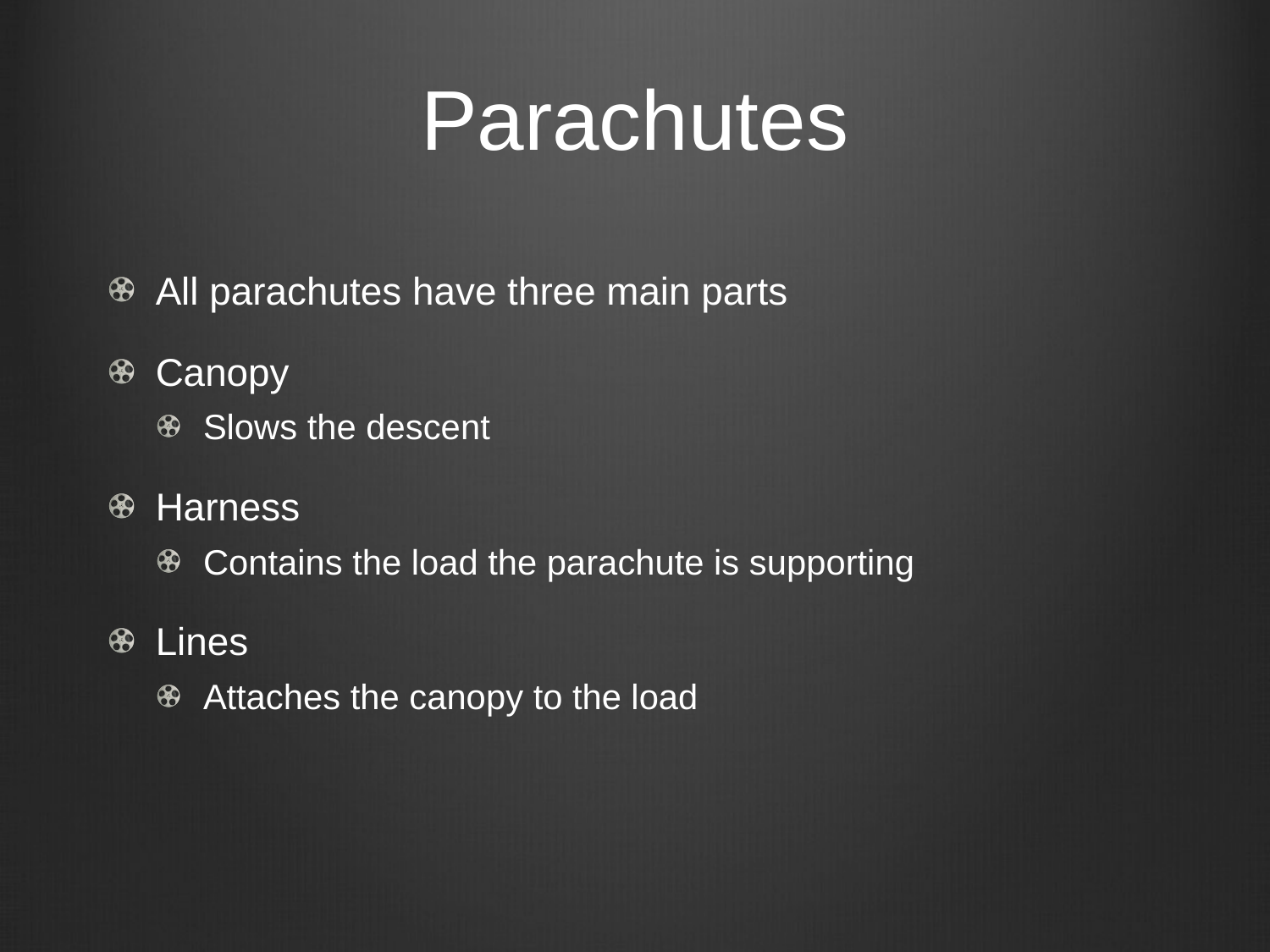

# Parachutes
All parachutes have three main parts
Canopy
Slows the descent
Harness
Contains the load the parachute is supporting
Lines
Attaches the canopy to the load